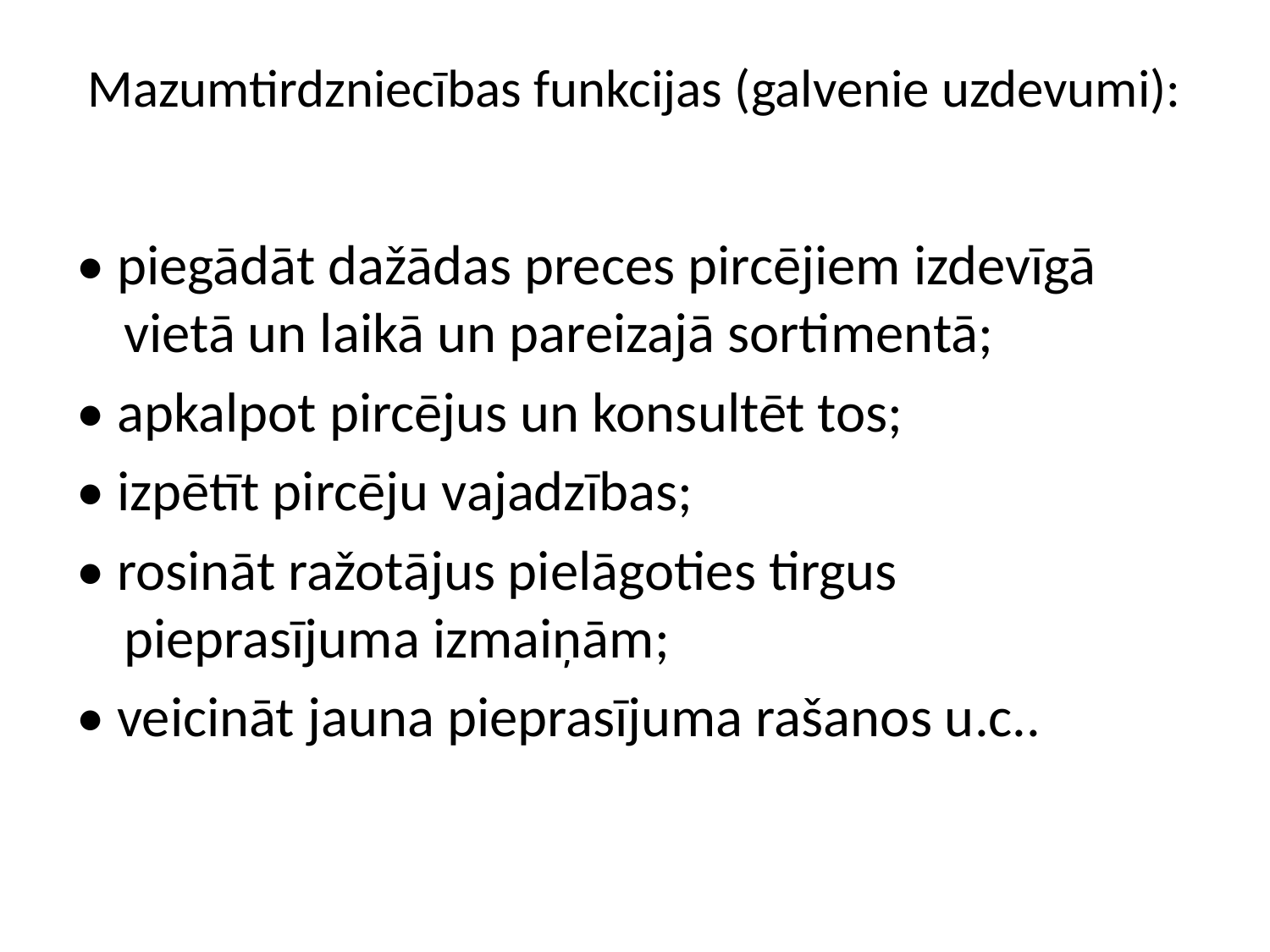

# Mazumtirdzniecības funkcijas (galvenie uzdevumi):
• piegādāt dažādas preces pircējiem izdevīgā vietā un laikā un pareizajā sortimentā;
• apkalpot pircējus un konsultēt tos;
• izpētīt pircēju vajadzības;
• rosināt ražotājus pielāgoties tirgus pieprasījuma izmaiņām;
• veicināt jauna pieprasījuma rašanos u.c..